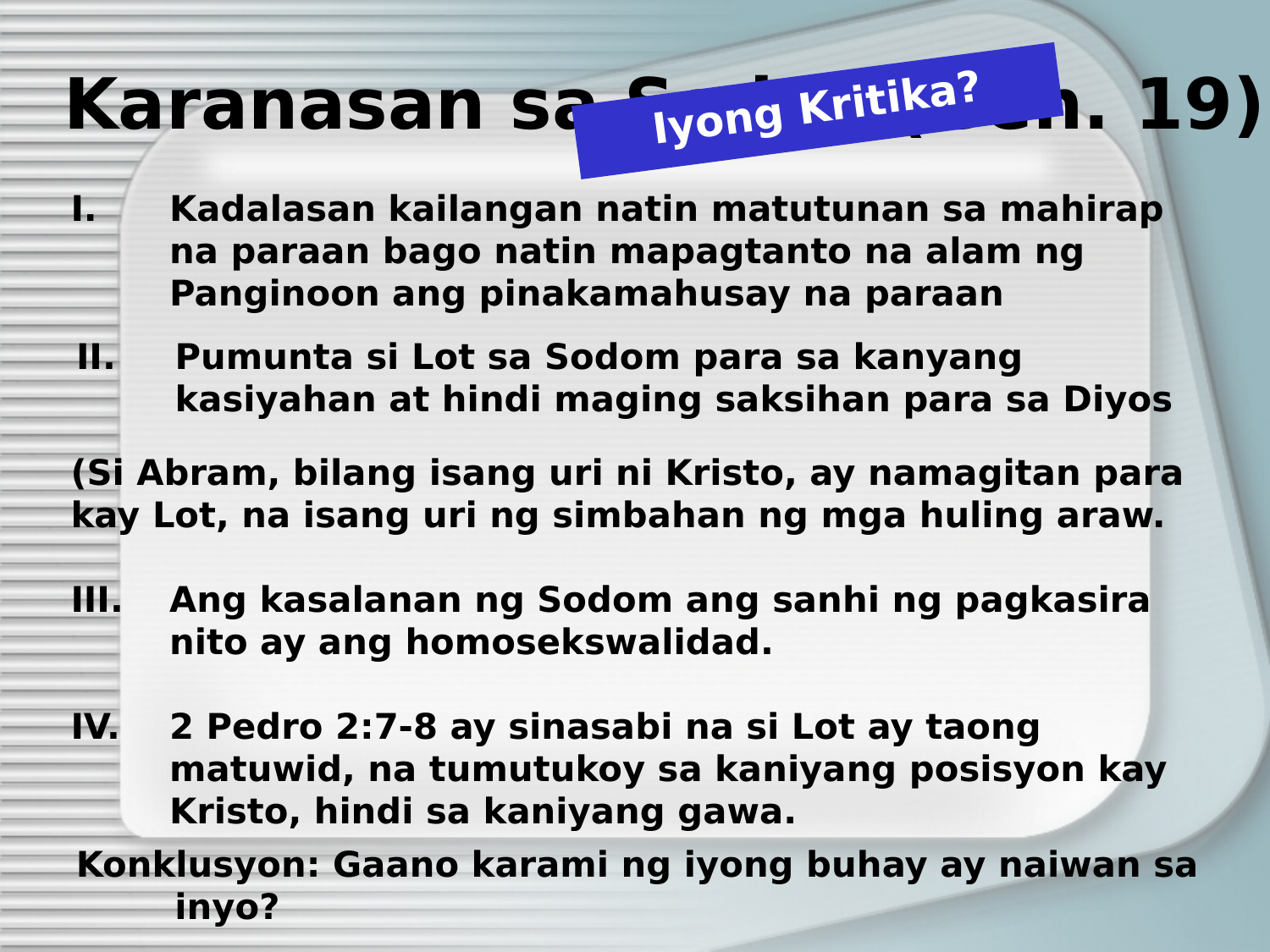

# Karanasan sa Sodom(Gen. 19)
Iyong Kritika?
Kadalasan kailangan natin matutunan sa mahirap na paraan bago natin mapagtanto na alam ng Panginoon ang pinakamahusay na paraan
Pumunta si Lot sa Sodom para sa kanyang kasiyahan at hindi maging saksihan para sa Diyos
(Si Abram, bilang isang uri ni Kristo, ay namagitan para kay Lot, na isang uri ng simbahan ng mga huling araw.
III.	Ang kasalanan ng Sodom ang sanhi ng pagkasira nito ay ang homosekswalidad.
IV.	2 Pedro 2:7-8 ay sinasabi na si Lot ay taong matuwid, na tumutukoy sa kaniyang posisyon kay Kristo, hindi sa kaniyang gawa.
Konklusyon: Gaano karami ng iyong buhay ay naiwan sa inyo?